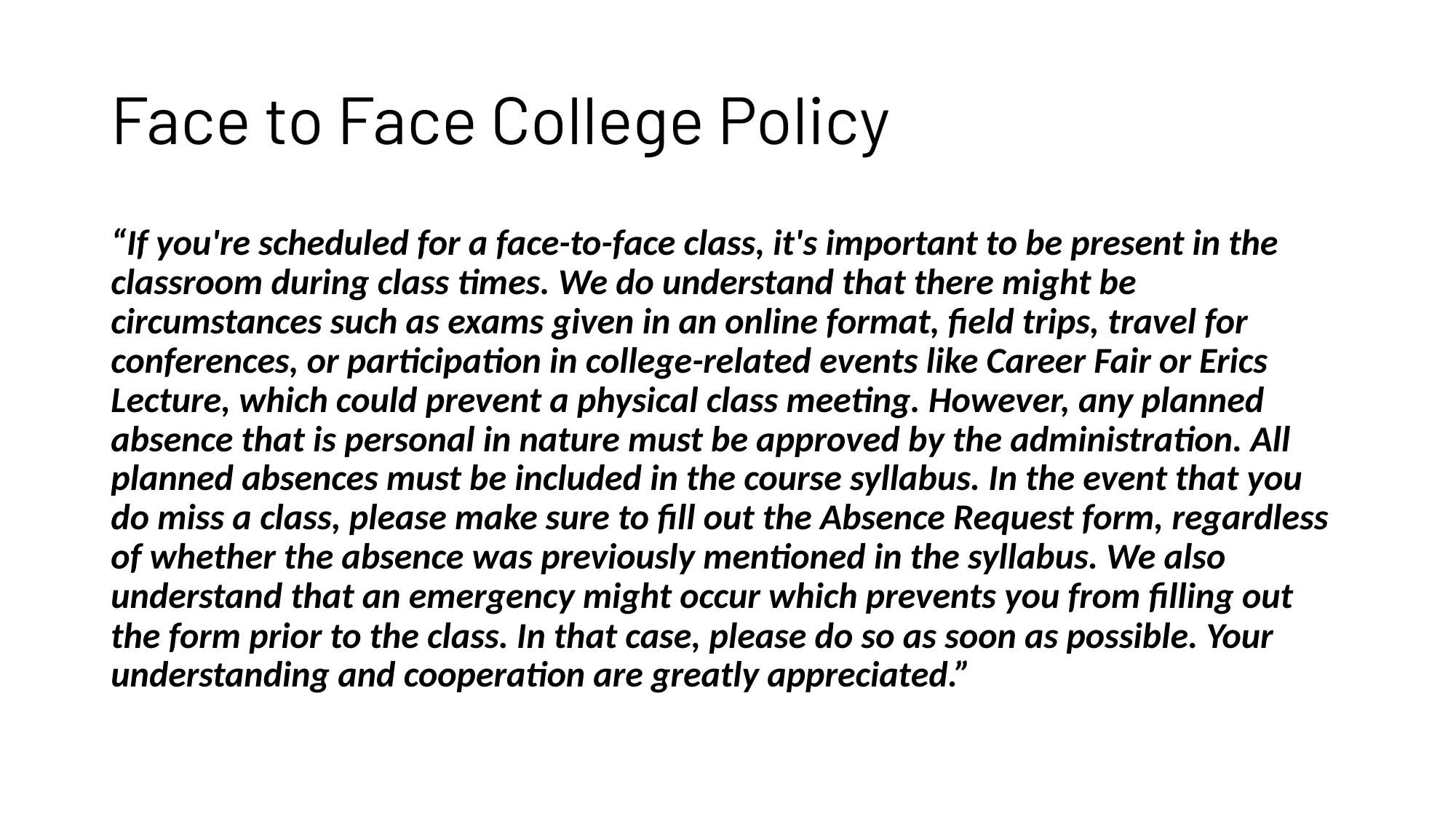

# Face to Face College Policy
“If you're scheduled for a face-to-face class, it's important to be present in the classroom during class times. We do understand that there might be circumstances such as exams given in an online format, field trips, travel for conferences, or participation in college-related events like Career Fair or Erics Lecture, which could prevent a physical class meeting. However, any planned absence that is personal in nature must be approved by the administration. All planned absences must be included in the course syllabus. In the event that you do miss a class, please make sure to fill out the Absence Request form, regardless of whether the absence was previously mentioned in the syllabus. We also understand that an emergency might occur which prevents you from filling out the form prior to the class. In that case, please do so as soon as possible. Your understanding and cooperation are greatly appreciated.”